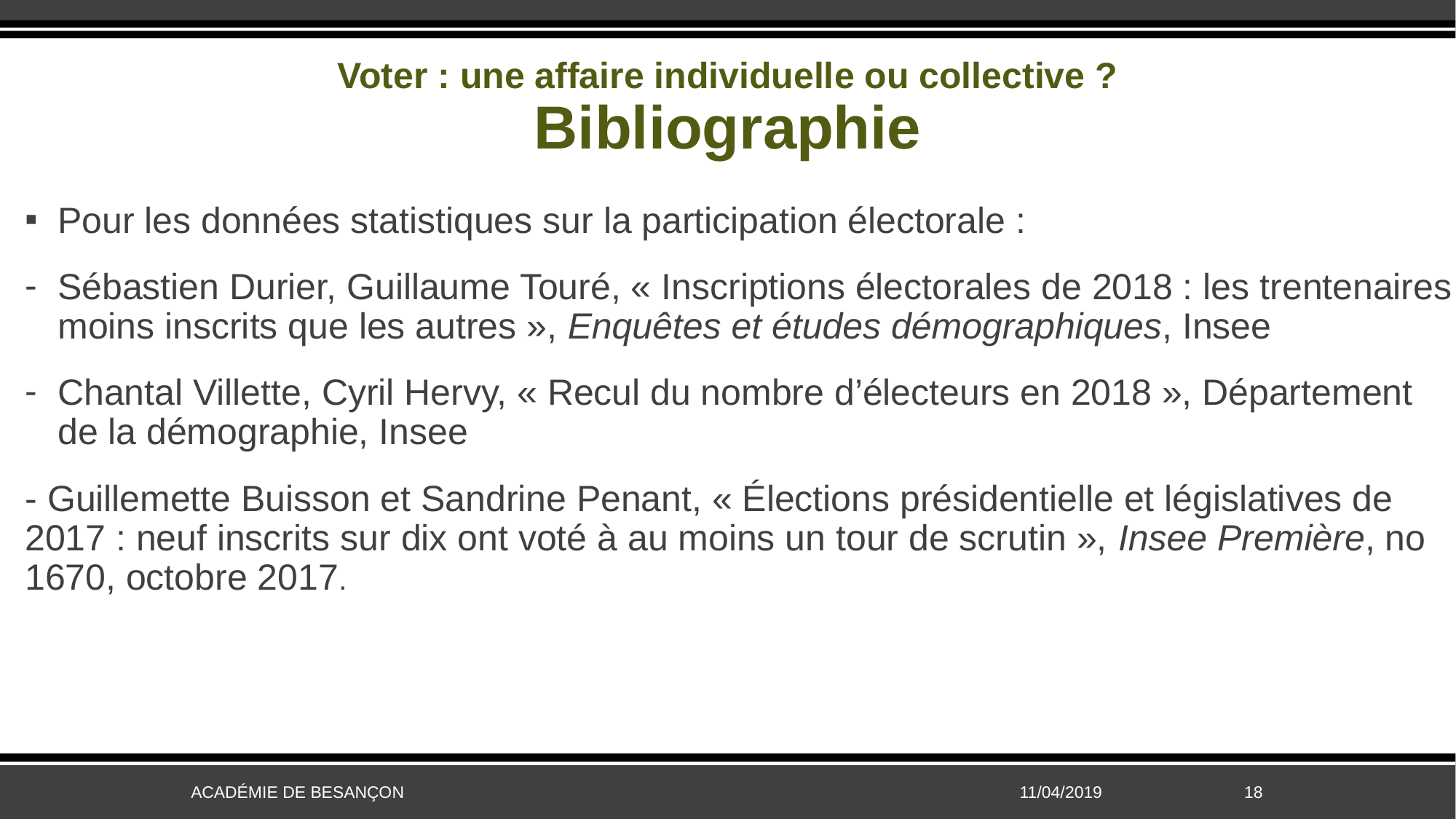

# Voter : une affaire individuelle ou collective ? Bibliographie
Pour les données statistiques sur la participation électorale :
Sébastien Durier, Guillaume Touré, « Inscriptions électorales de 2018 : les trentenaires moins inscrits que les autres », Enquêtes et études démographiques, Insee
Chantal Villette, Cyril Hervy, « Recul du nombre d’électeurs en 2018 », Département de la démographie, Insee
- Guillemette Buisson et Sandrine Penant, « Élections présidentielle et législatives de 2017 : neuf inscrits sur dix ont voté à au moins un tour de scrutin », Insee Première, no 1670, octobre 2017.

Académie de Besançon
11/04/2019
18